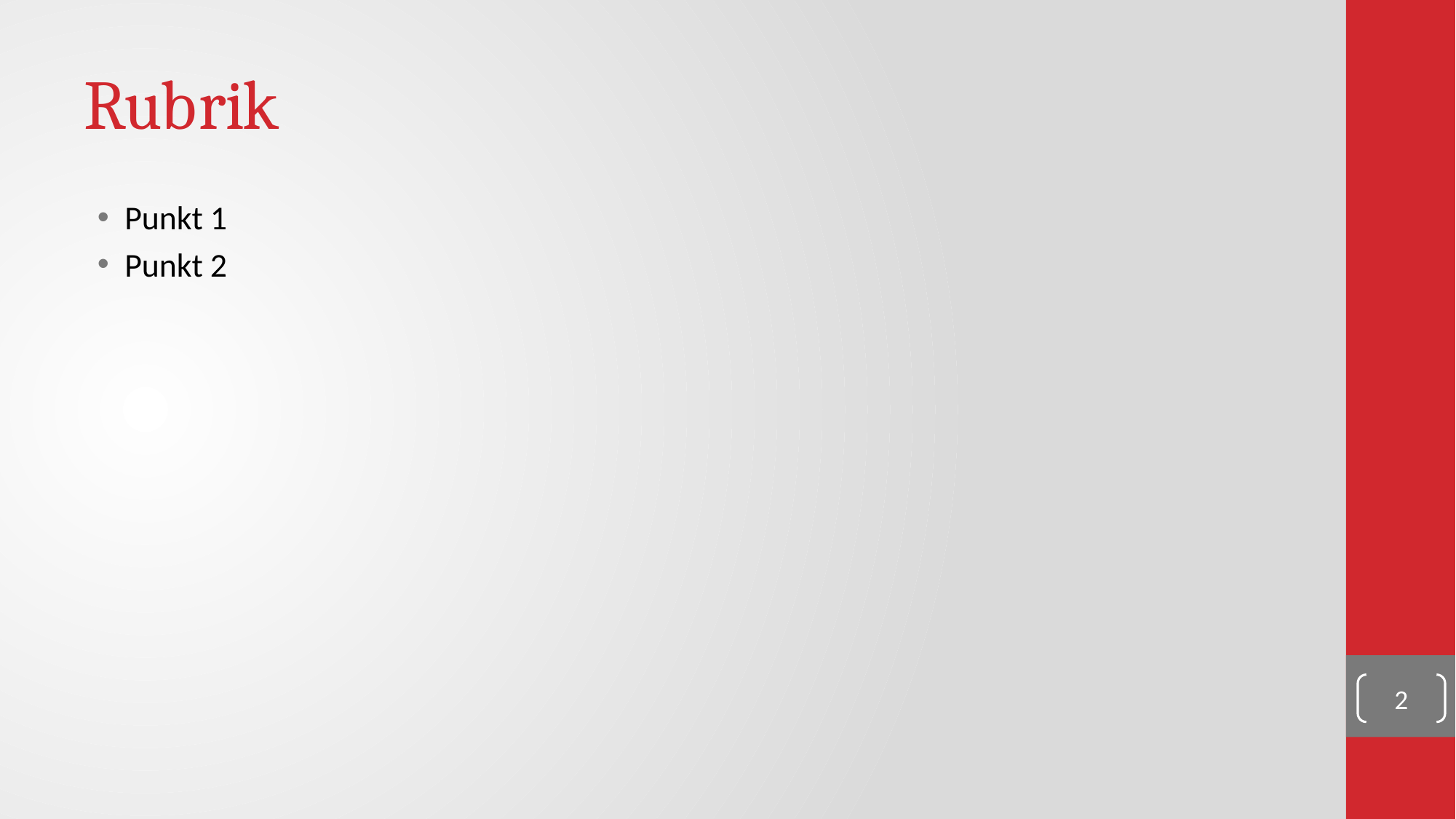

# Rubrik
Punkt 1
Punkt 2
2